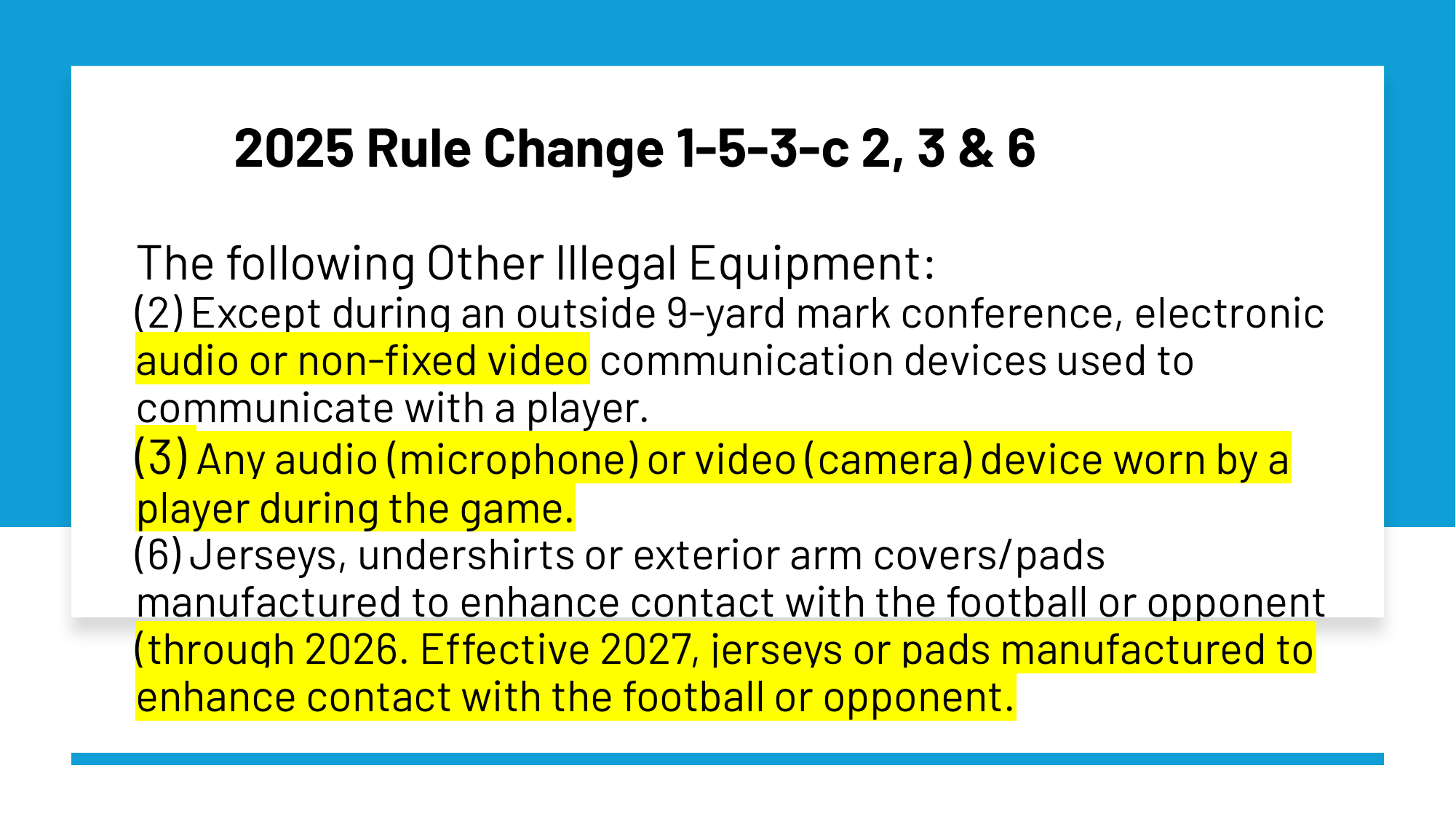

2025 Rule Change 1-5-3-c 2, 3 & 6
The following Other Illegal Equipment:
(2) Except during an outside 9-yard mark conference, electronic audio or non-fixed video communication devices used to communicate with a player.
(3) Any audio (microphone) or video (camera) device worn by a player during the game.
(6) Jerseys, undershirts or exterior arm covers/pads manufactured to enhance contact with the football or opponent (through 2026. Effective 2027, jerseys or pads manufactured to enhance contact with the football or opponent.